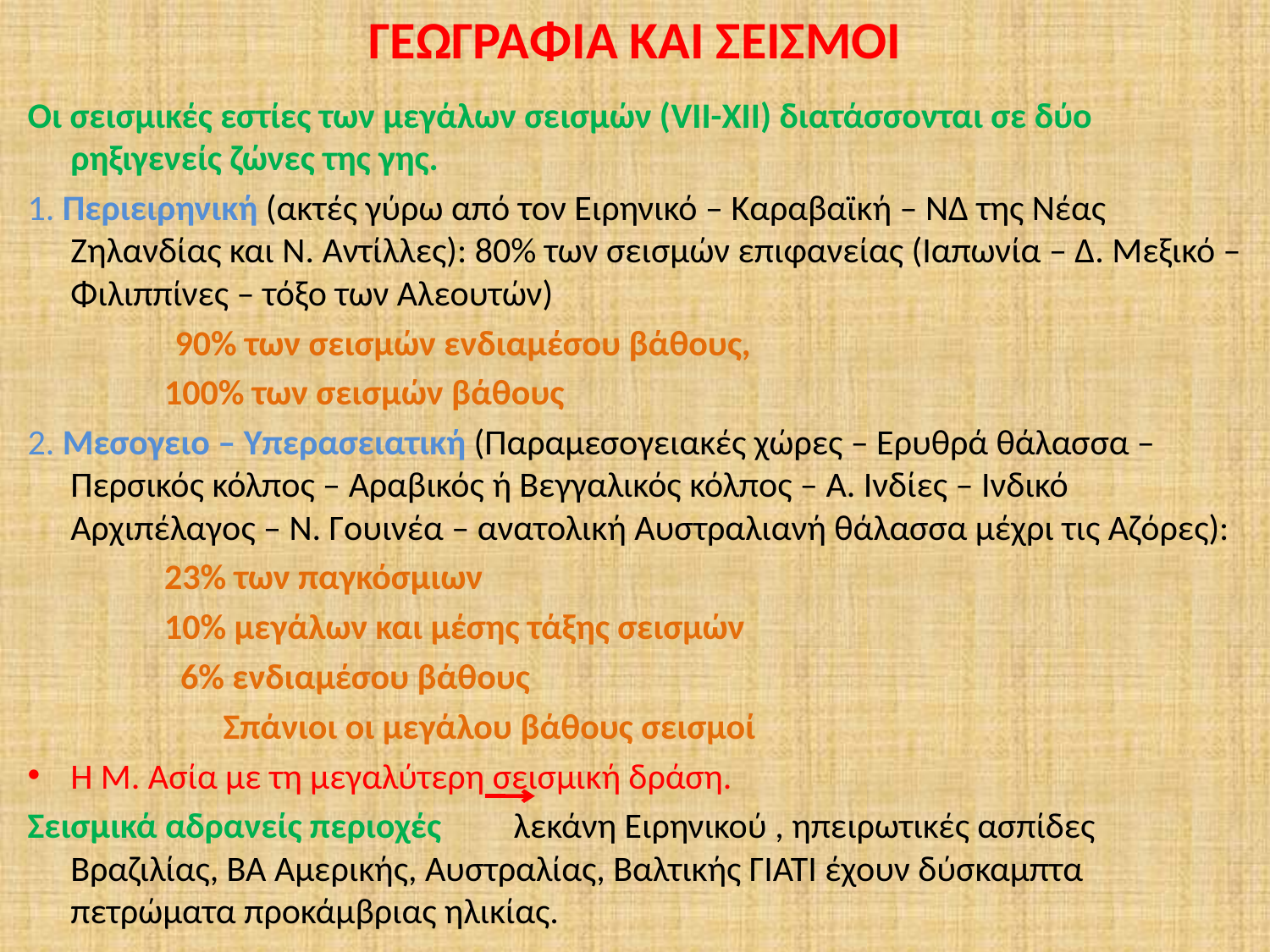

# ΓΕΩΓΡΑΦΙΑ ΚΑΙ ΣΕΙΣΜΟΙ
Οι σεισμικές εστίες των μεγάλων σεισμών (VII-XII) διατάσσονται σε δύο ρηξιγενείς ζώνες της γης.
1. Περιειρηνική (ακτές γύρω από τον Ειρηνικό – Καραβαϊκή – ΝΔ της Νέας Ζηλανδίας και Ν. Αντίλλες): 80% των σεισμών επιφανείας (Ιαπωνία – Δ. Μεξικό – Φιλιππίνες – τόξο των Αλεουτών)
     	             90% των σεισμών ενδιαμέσου βάθους,
                 100% των σεισμών βάθους
2. Μεσογειο – Υπερασειατική (Παραμεσογειακές χώρες – Ερυθρά θάλασσα – Περσικός κόλπος – Αραβικός ή Βεγγαλικός κόλπος – Α. Ινδίες – Ινδικό Αρχιπέλαγος – Ν. Γουινέα – ανατολική Αυστραλιανή θάλασσα μέχρι τις Αζόρες):
                 23% των παγκόσμιων
                 10% μεγάλων και μέσης τάξης σεισμών
                   6% ενδιαμέσου βάθους
   	                   Σπάνιοι οι μεγάλου βάθους σεισμοί
Η Μ. Ασία με τη μεγαλύτερη σεισμική δράση.
Σεισμικά αδρανείς περιοχές         λεκάνη Ειρηνικού , ηπειρωτικές ασπίδες Βραζιλίας, ΒΑ Αμερικής, Αυστραλίας, Βαλτικής ΓΙΑΤΙ έχουν δύσκαμπτα πετρώματα προκάμβριας ηλικίας.